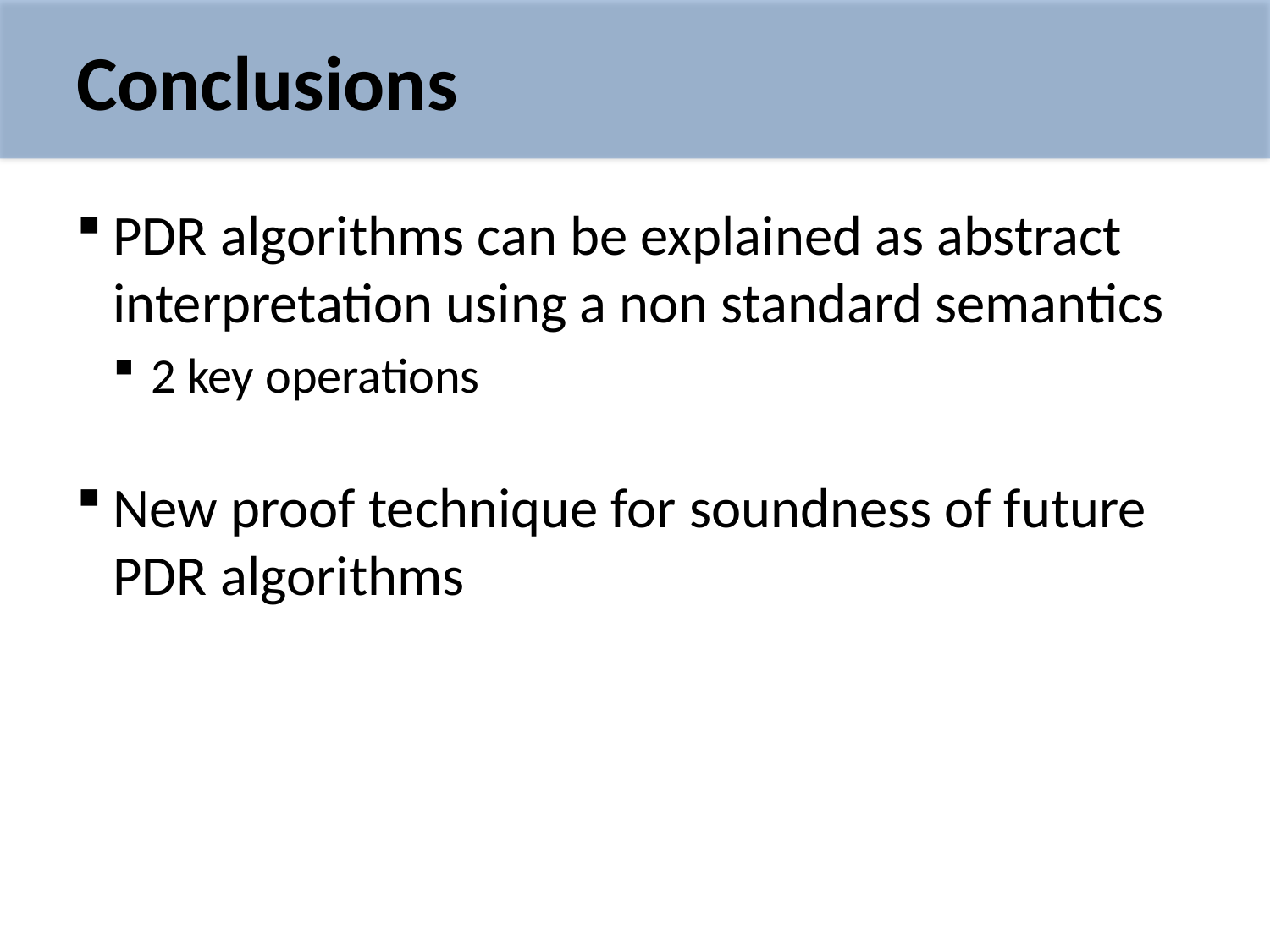

# Conclusions
PDR algorithms can be explained as abstract interpretation using a non standard semantics
2 key operations

New proof technique for soundness of future PDR algorithms